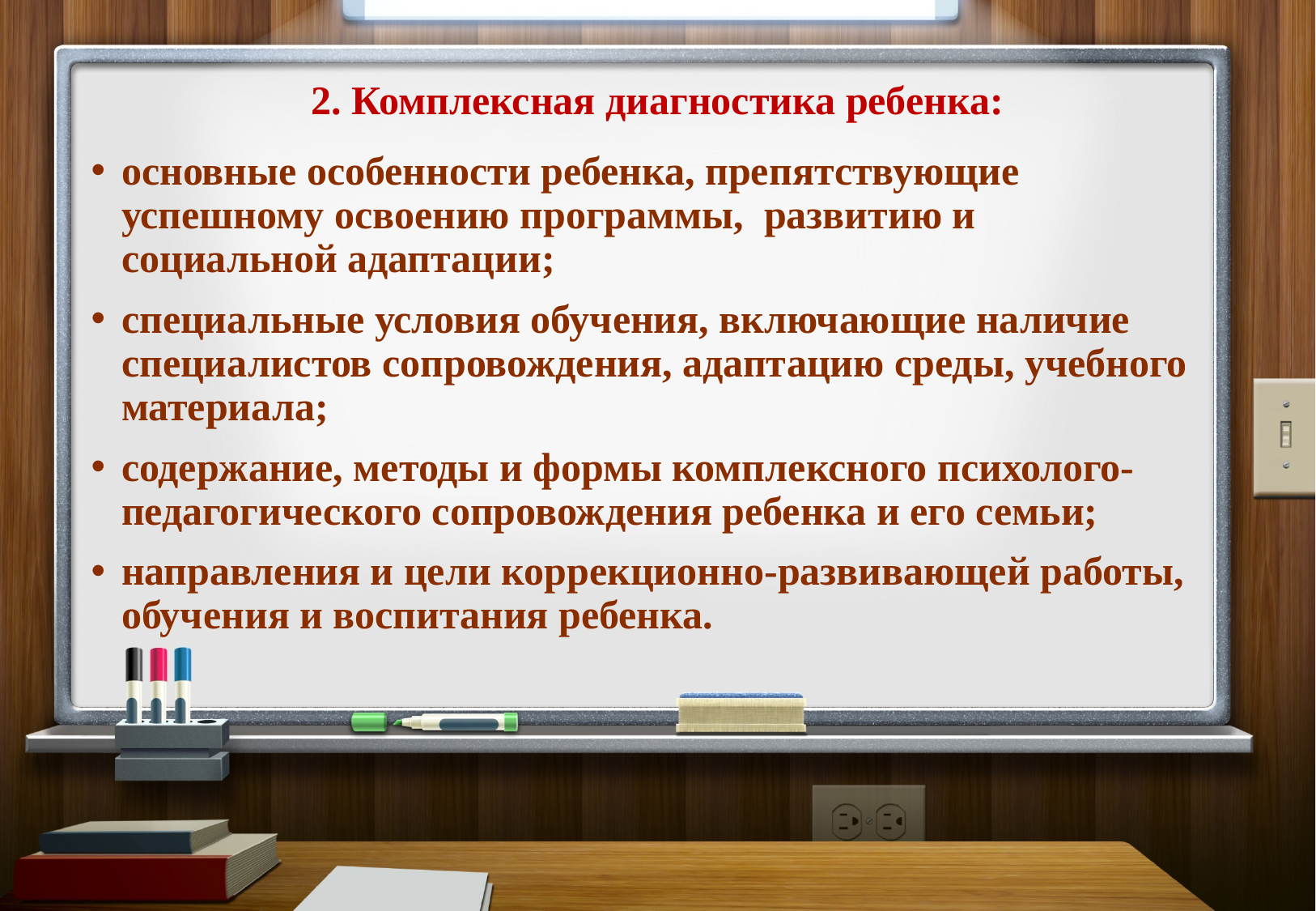

# 2. Комплексная диагностика ребенка:
основные особенности ребенка, препятствующие успешному освоению программы,  развитию и социальной адаптации;
специальные условия обучения, включающие наличие специалистов сопровождения, адаптацию среды, учебного материала;
содержание, методы и формы комплексного психолого-педагогического сопровождения ребенка и его семьи;
направления и цели коррекционно-развивающей работы, обучения и воспитания ребенка.